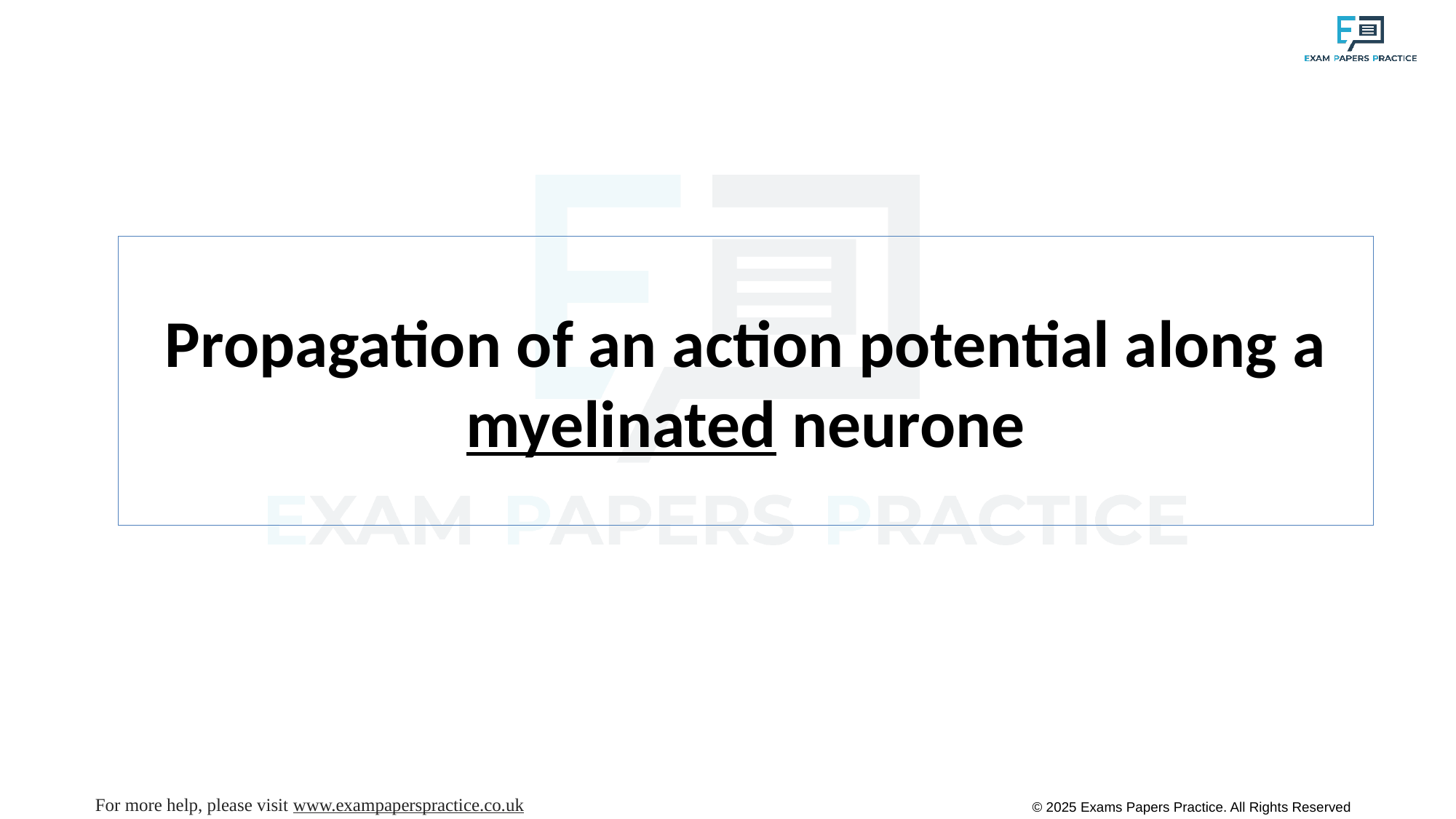

# Propagation of an action potential along a myelinated neurone